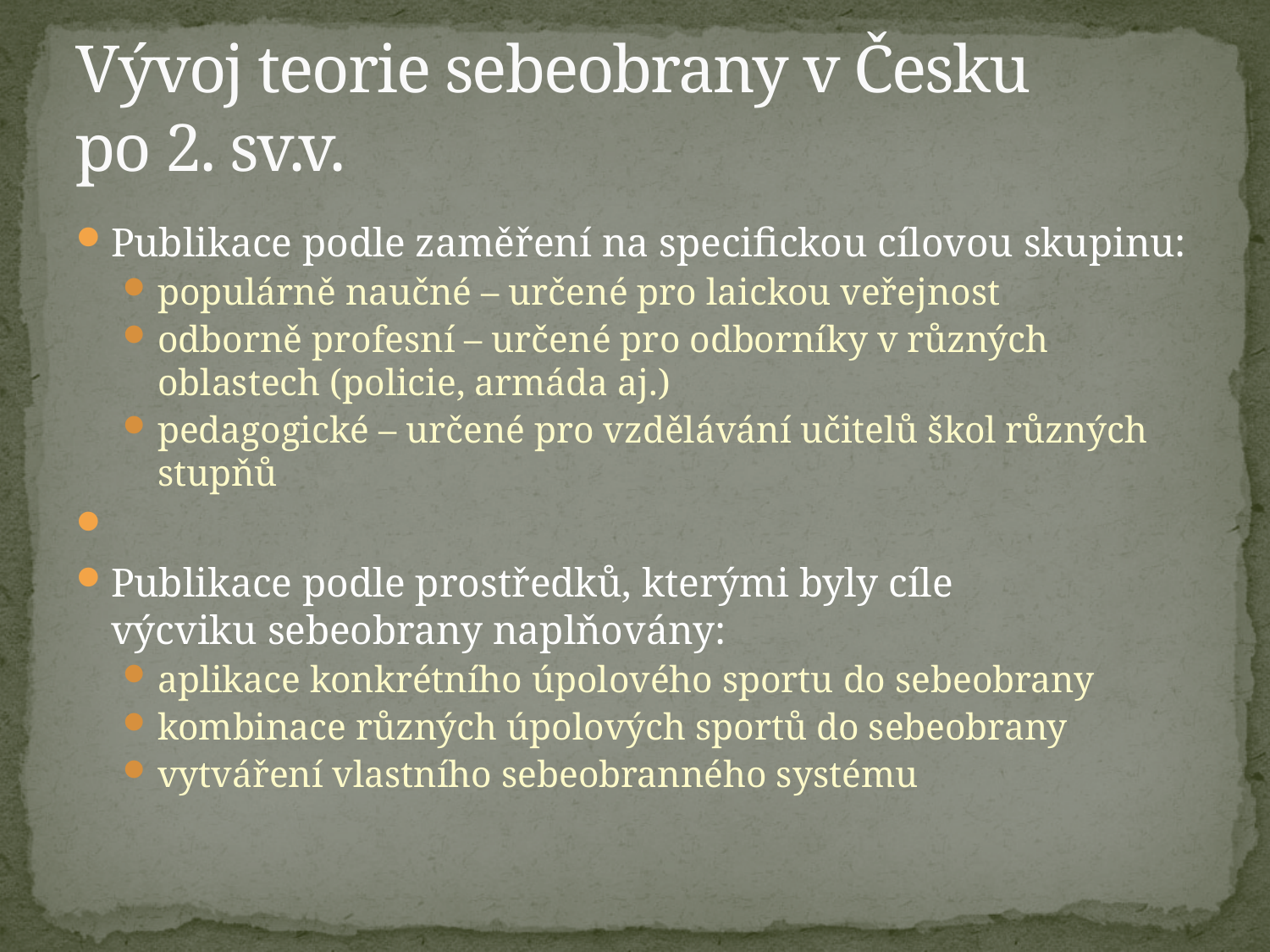

# Vývoj teorie sebeobrany v Česku po 2. sv.v.
Publikace podle zaměření na specifickou cílovou skupinu:
populárně naučné – určené pro laickou veřejnost
odborně profesní – určené pro odborníky v různých oblastech (policie, armáda aj.)
pedagogické – určené pro vzdělávání učitelů škol různých stupňů

Publikace podle prostředků, kterými byly cíle výcviku sebeobrany naplňovány:
aplikace konkrétního úpolového sportu do sebeobrany
kombinace různých úpolových sportů do sebeobrany
vytváření vlastního sebeobranného systému